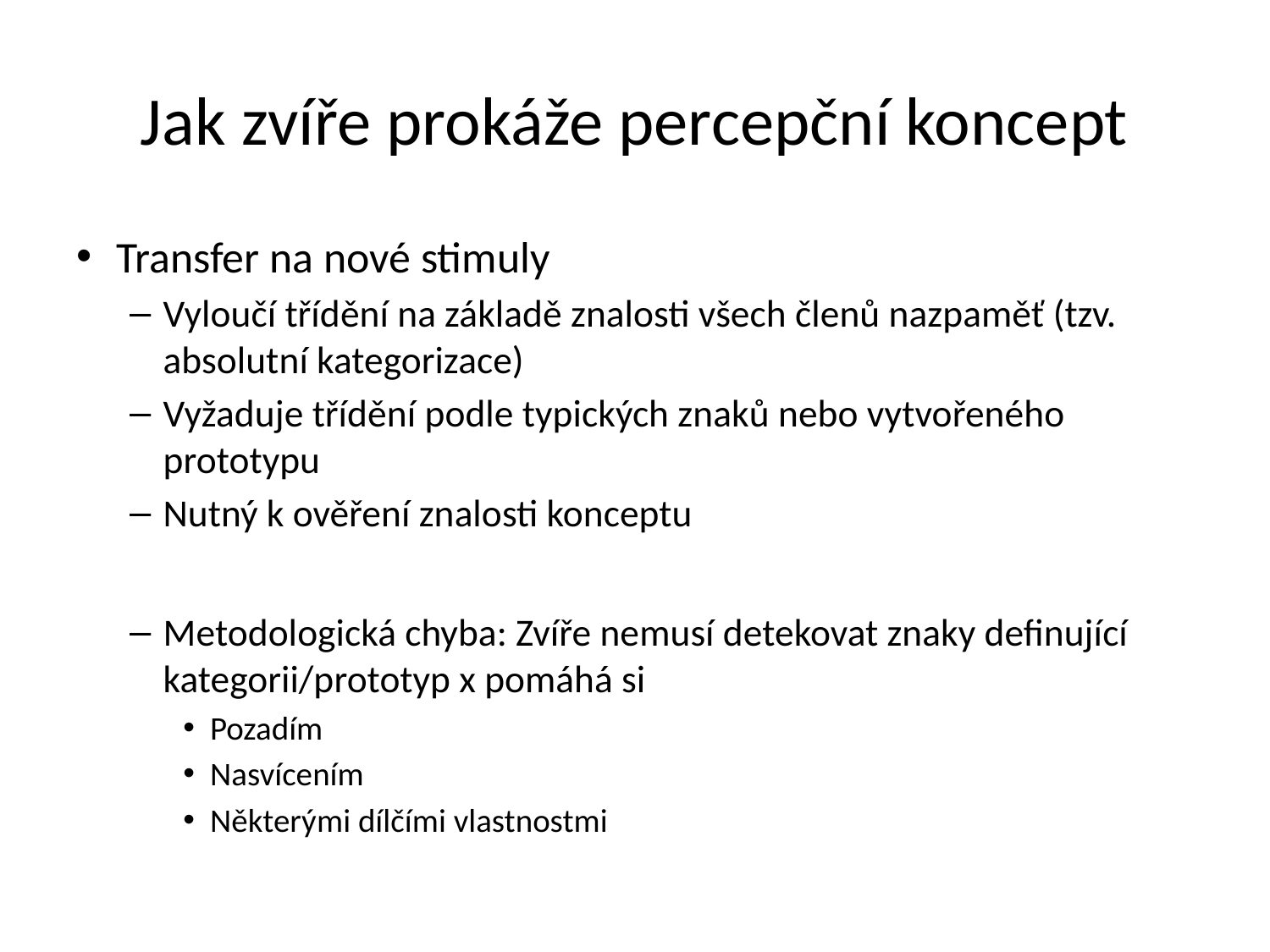

# Jak zvíře prokáže percepční koncept
Transfer na nové stimuly
Vyloučí třídění na základě znalosti všech členů nazpaměť (tzv. absolutní kategorizace)
Vyžaduje třídění podle typických znaků nebo vytvořeného prototypu
Nutný k ověření znalosti konceptu

Metodologická chyba: Zvíře nemusí detekovat znaky definující kategorii/prototyp x pomáhá si
Pozadím
Nasvícením
Některými dílčími vlastnostmi